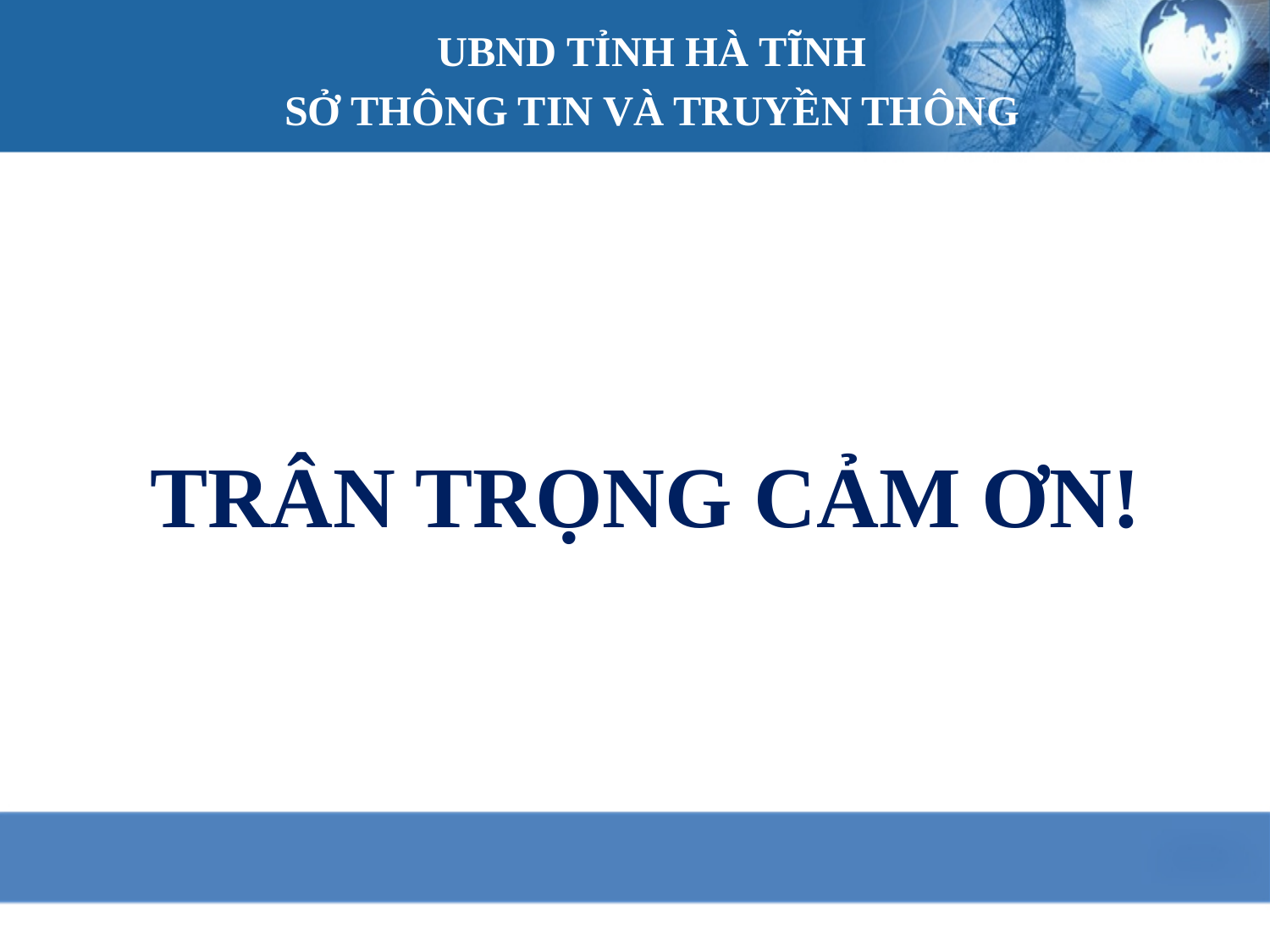

UBND TỈNH HÀ TĨNH
SỞ THÔNG TIN VÀ TRUYỀN THÔNG
# TRÂN TRỌNG CẢM ƠN!